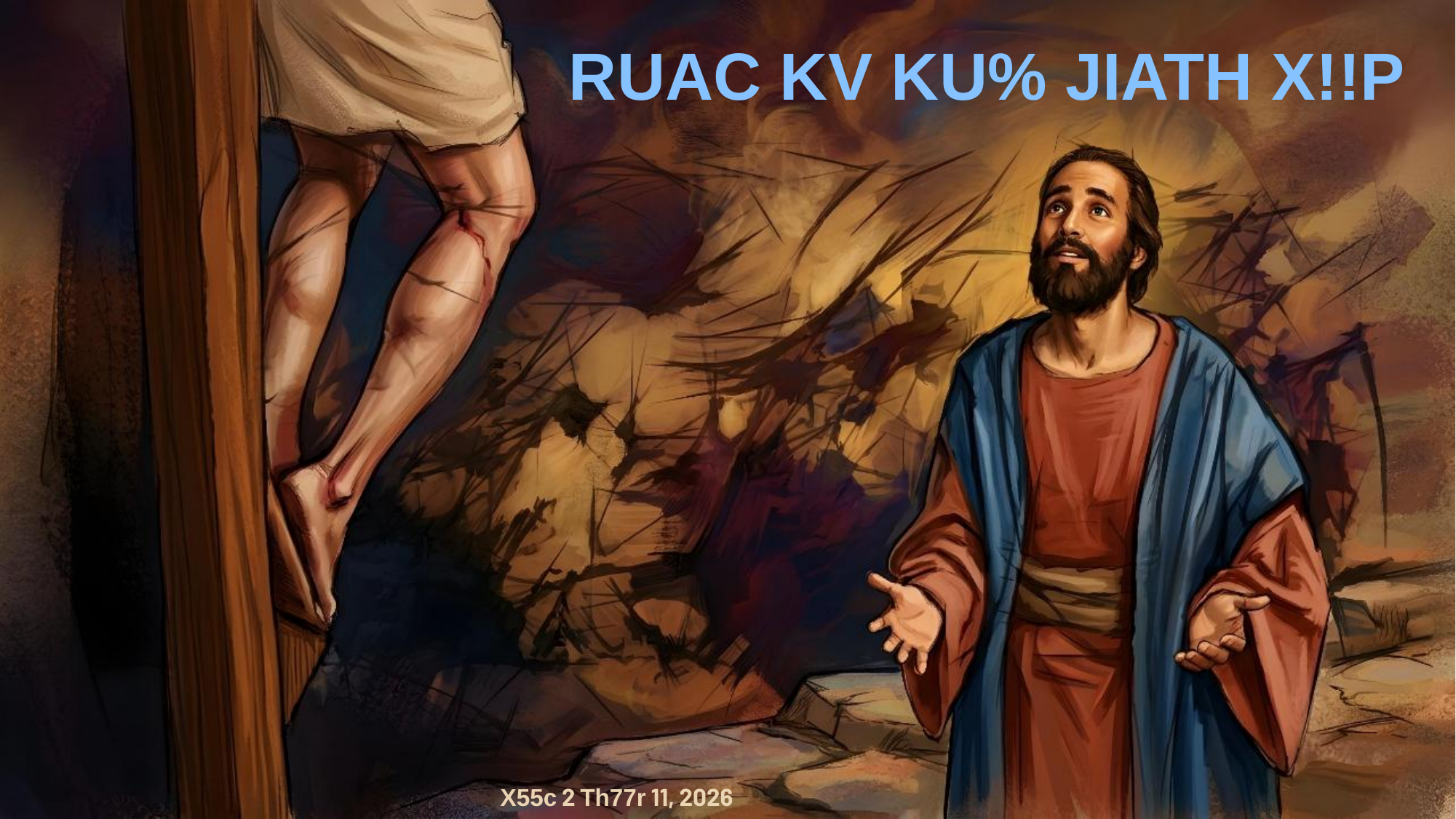

RUAC KV KU% JIATH X!!P
X55c 2 Th77r 11, 2026